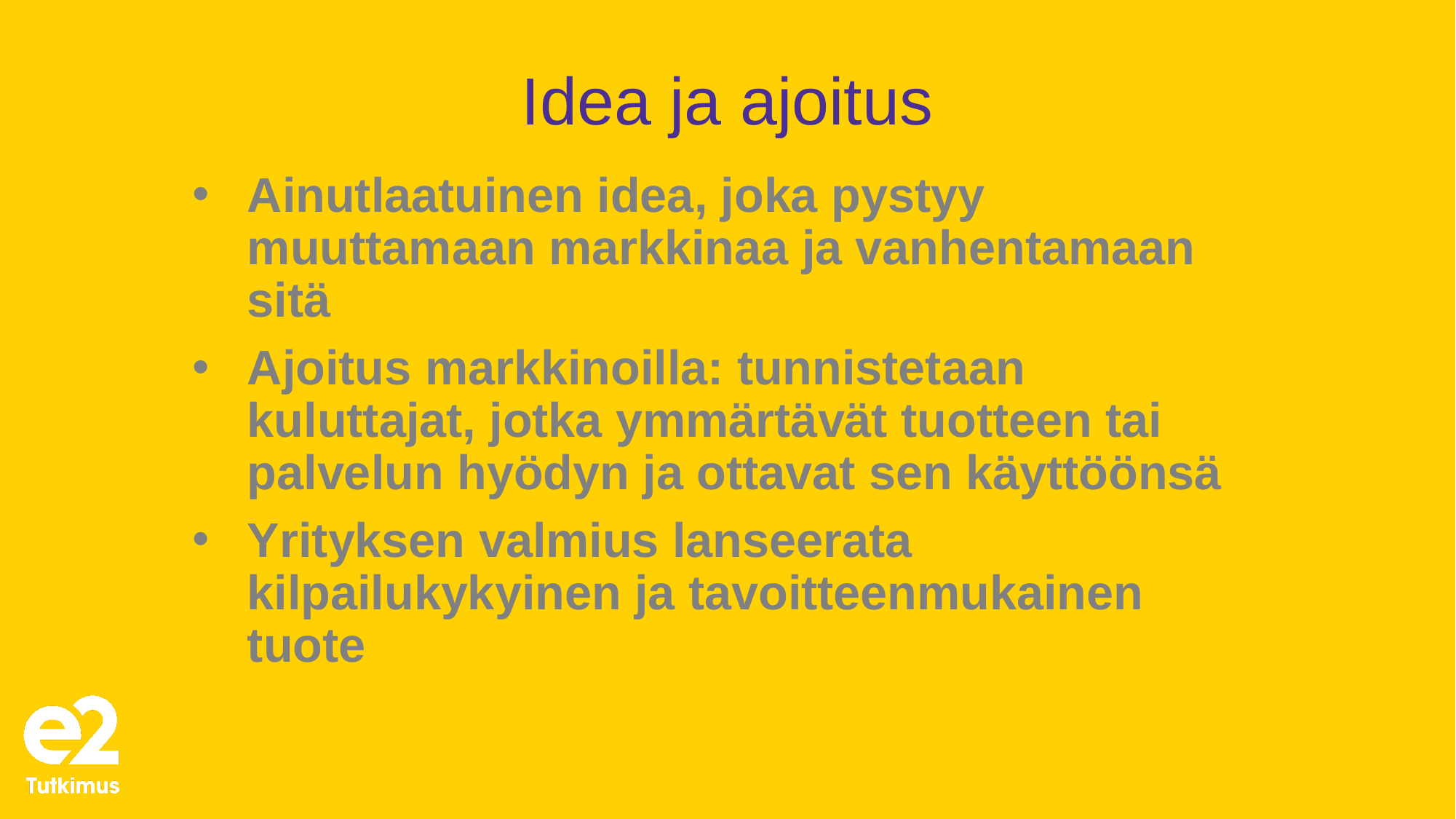

# Idea ja ajoitus
Ainutlaatuinen idea, joka pystyy muuttamaan markkinaa ja vanhentamaan sitä
Ajoitus markkinoilla: tunnistetaan kuluttajat, jotka ymmärtävät tuotteen tai palvelun hyödyn ja ottavat sen käyttöönsä
Yrityksen valmius lanseerata kilpailukykyinen ja tavoitteenmukainen tuote